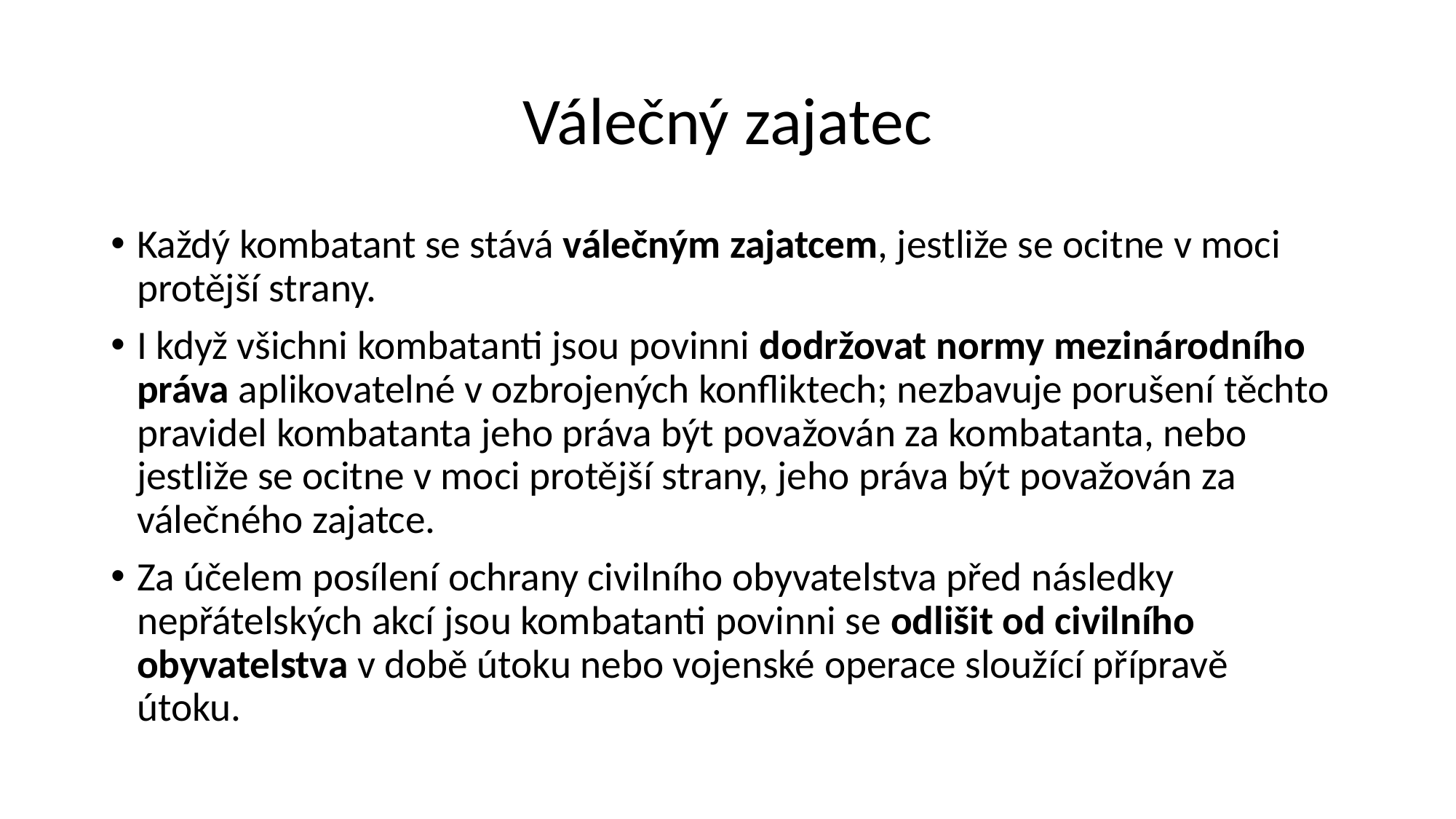

# Válečný zajatec
Každý kombatant se stává válečným zajatcem, jestliže se ocitne v moci protější strany.
I když všichni kombatanti jsou povinni dodržovat normy mezinárodního práva aplikovatelné v ozbrojených konfliktech; nezbavuje porušení těchto pravidel kombatanta jeho práva být považován za kombatanta, nebo jestliže se ocitne v moci protější strany, jeho práva být považován za válečného zajatce.
Za účelem posílení ochrany civilního obyvatelstva před následky nepřátelských akcí jsou kombatanti povinni se odlišit od civilního obyvatelstva v době útoku nebo vojenské operace sloužící přípravě útoku.